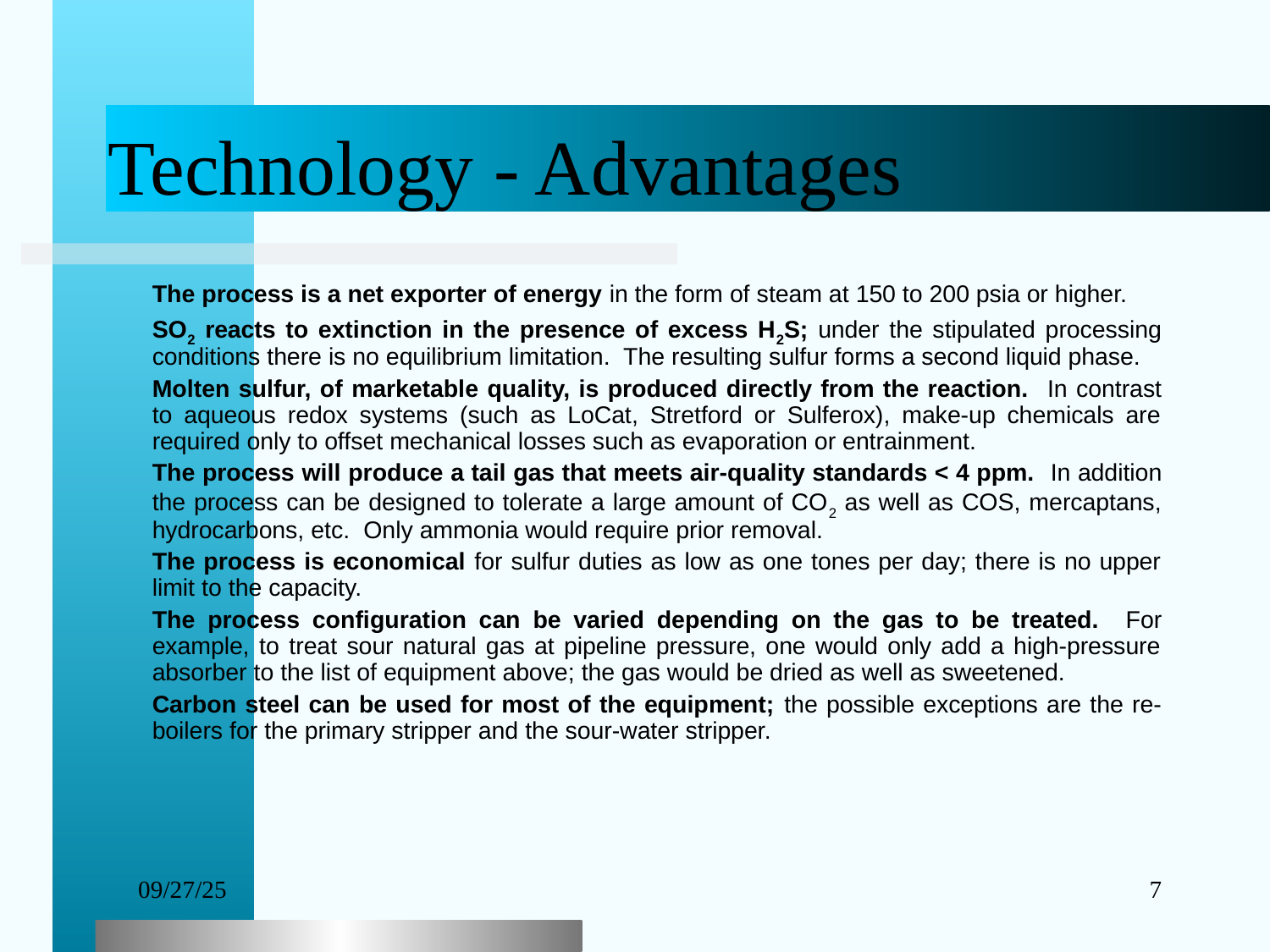

# Technology - Advantages
	The process is a net exporter of energy in the form of steam at 150 to 200 psia or higher.
	SO2 reacts to extinction in the presence of excess H2S; under the stipulated processing conditions there is no equilibrium limitation.  The resulting sulfur forms a second liquid phase.
	Molten sulfur, of marketable quality, is produced directly from the reaction.  In contrast to aqueous redox systems (such as LoCat, Stretford or Sulferox), make-up chemicals are required only to offset mechanical losses such as evaporation or entrainment.
	The process will produce a tail gas that meets air-quality standards < 4 ppm.  In addition the process can be designed to tolerate a large amount of CO2 as well as COS, mercaptans, hydrocarbons, etc.  Only ammonia would require prior removal.
	The process is economical for sulfur duties as low as one tones per day; there is no upper limit to the capacity.
	The process configuration can be varied depending on the gas to be treated.  For example, to treat sour natural gas at pipeline pressure, one would only add a high-pressure absorber to the list of equipment above; the gas would be dried as well as sweetened.
	Carbon steel can be used for most of the equipment; the possible exceptions are the re-boilers for the primary stripper and the sour-water stripper.

09/27/25
7